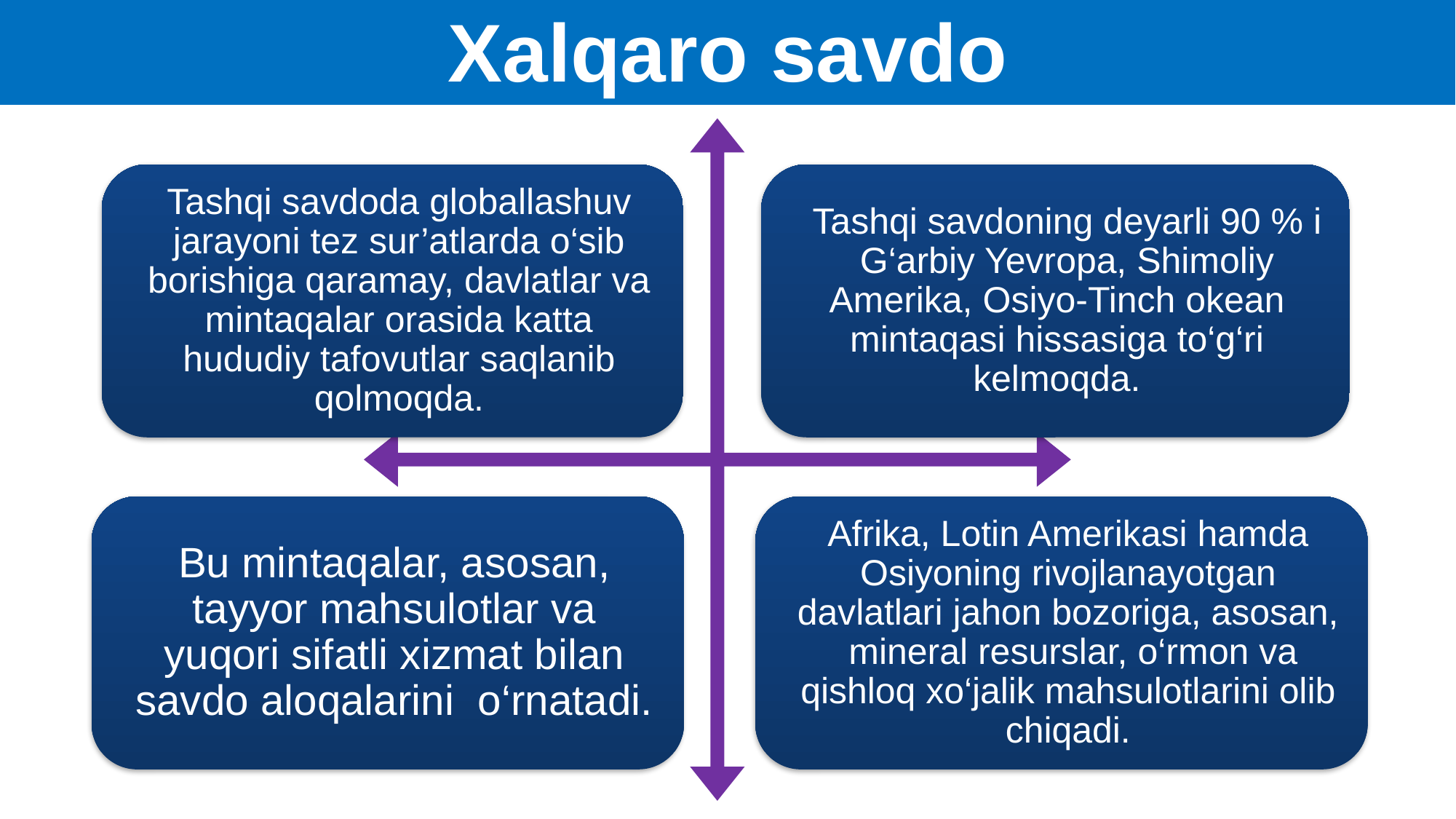

Xalqaro savdo
Tashqi savdoda globallashuv jarayoni tez sur’atlarda o‘sib borishiga qaramay, davlatlar va mintaqalar orasida katta hududiy tafovutlar saqlanib qolmoqda.
 Tashqi savdoning deyarli 90 % i  G‘arbiy Yevropa, Shimoliy Amerika, Osiyo-Tinch okean  mintaqasi hissasiga to‘g‘ri  kelmoqda.
Bu mintaqalar, asosan, tayyor mahsulotlar va yuqori sifatli xizmat bilan savdo aloqalarini  o‘rnatadi.
Afrika, Lotin Amerikasi hamda Osiyoning rivojlanayotgan davlatlari jahon bozoriga, asosan,  mineral resurslar, o‘rmon va qishloq xo‘jalik mahsulotlarini olib chiqadi.